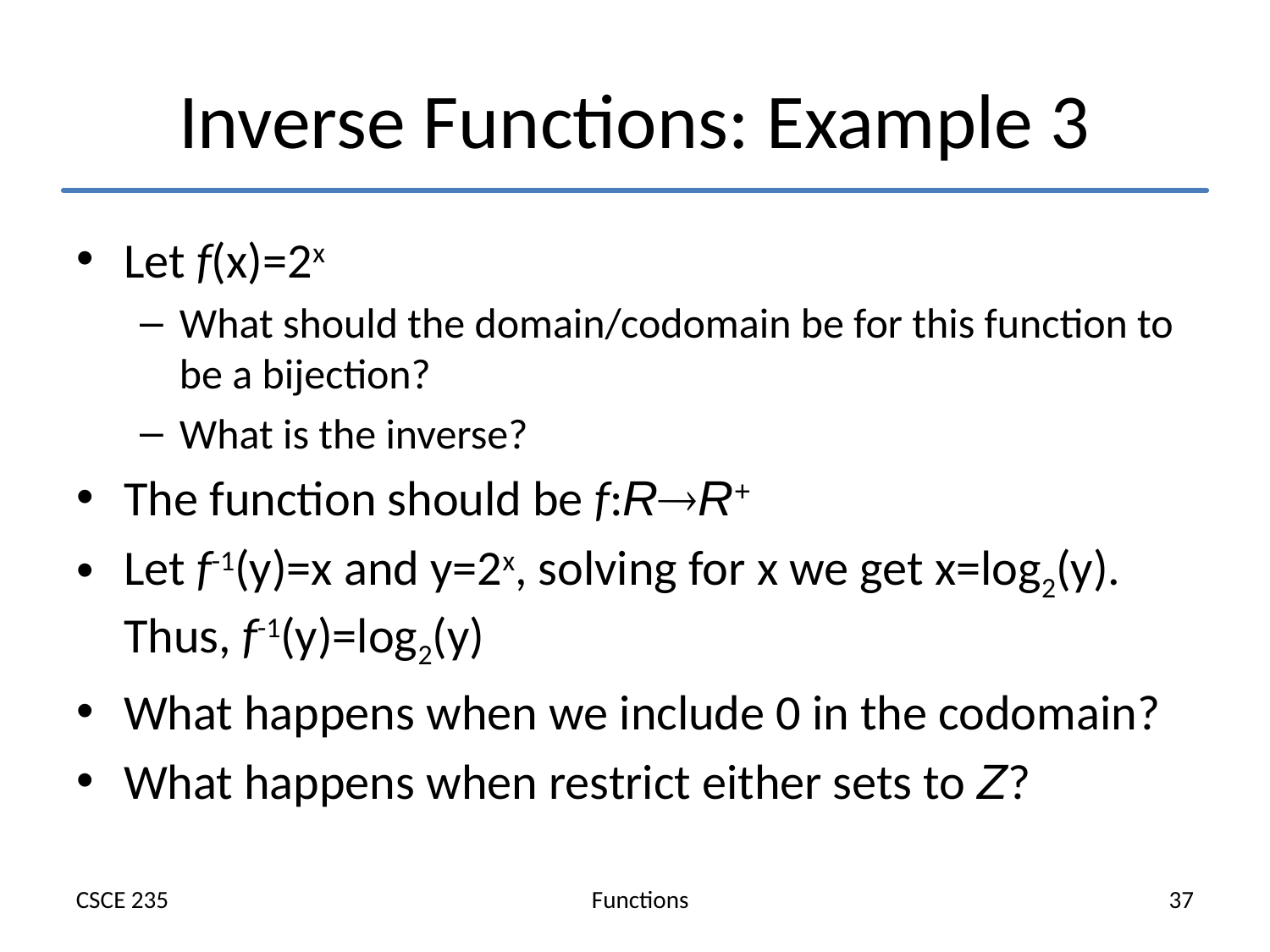

# Inverse Functions: Example 3
Let f(x)=2x
What should the domain/codomain be for this function to be a bijection?
What is the inverse?
The function should be f:R→R+
Let f-1(y)=x and y=2x, solving for x we get x=log2(y). Thus, f-1(y)=log2(y)
What happens when we include 0 in the codomain?
What happens when restrict either sets to Z?